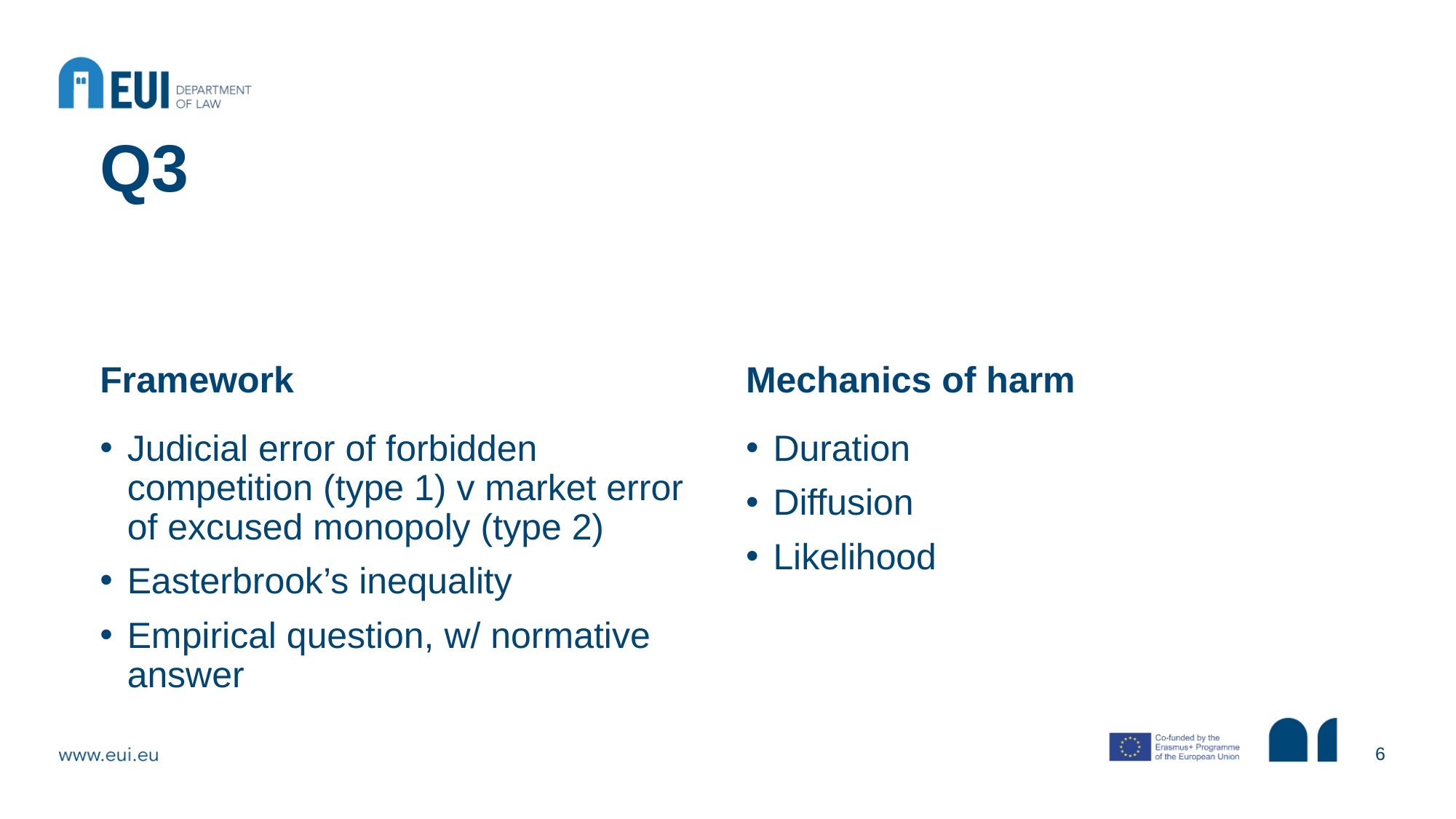

# Q3
Framework
Mechanics of harm
Judicial error of forbidden competition (type 1) v market error of excused monopoly (type 2)
Easterbrook’s inequality
Empirical question, w/ normative answer

Duration
Diffusion
Likelihood
6